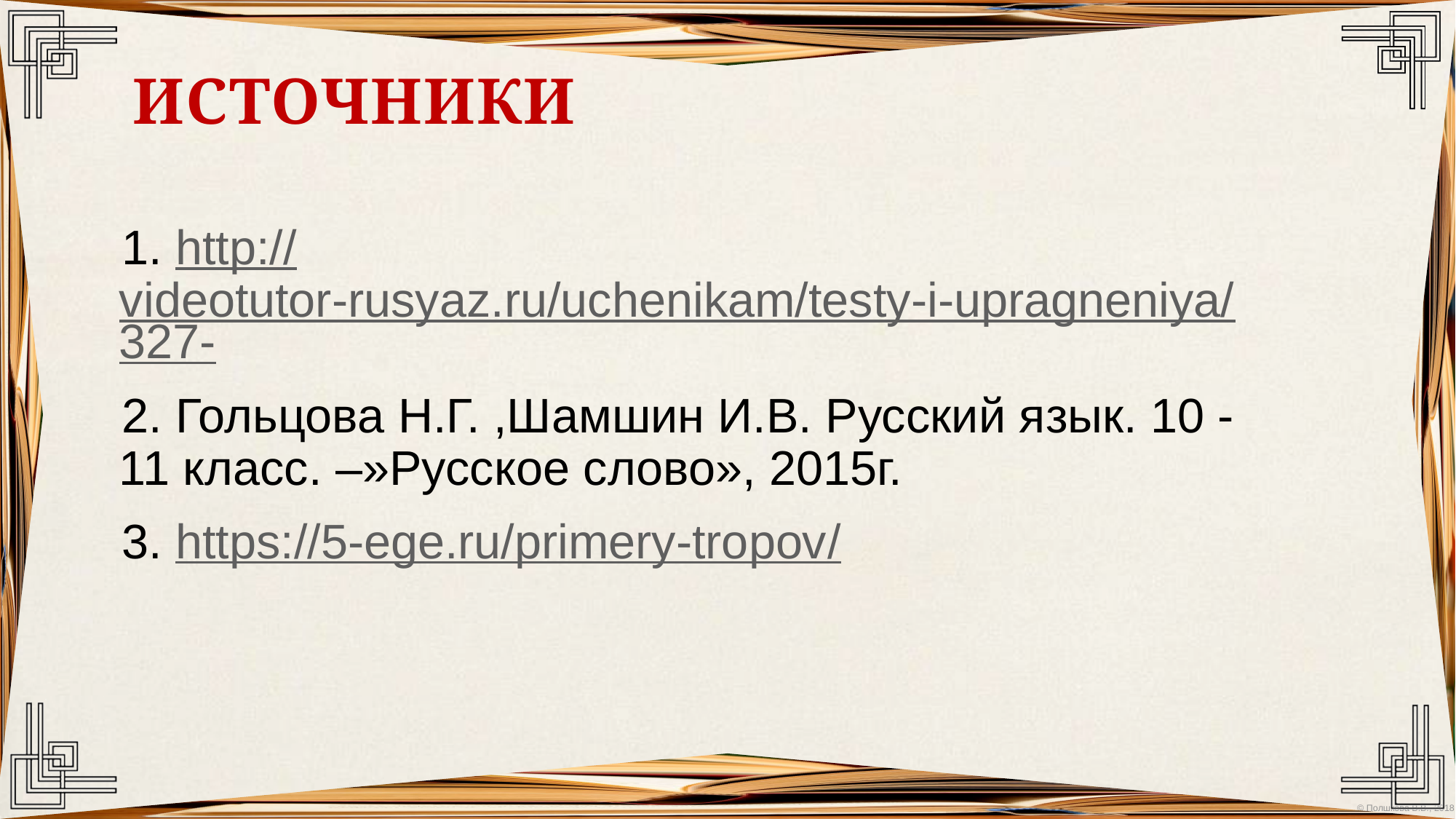

# Источники
1. http://videotutor-rusyaz.ru/uchenikam/testy-i-upragneniya/327-
2. Гольцова Н.Г. ,Шамшин И.В. Русский язык. 10 -11 класс. –»Русское слово», 2015г.
3. https://5-ege.ru/primery-tropov/